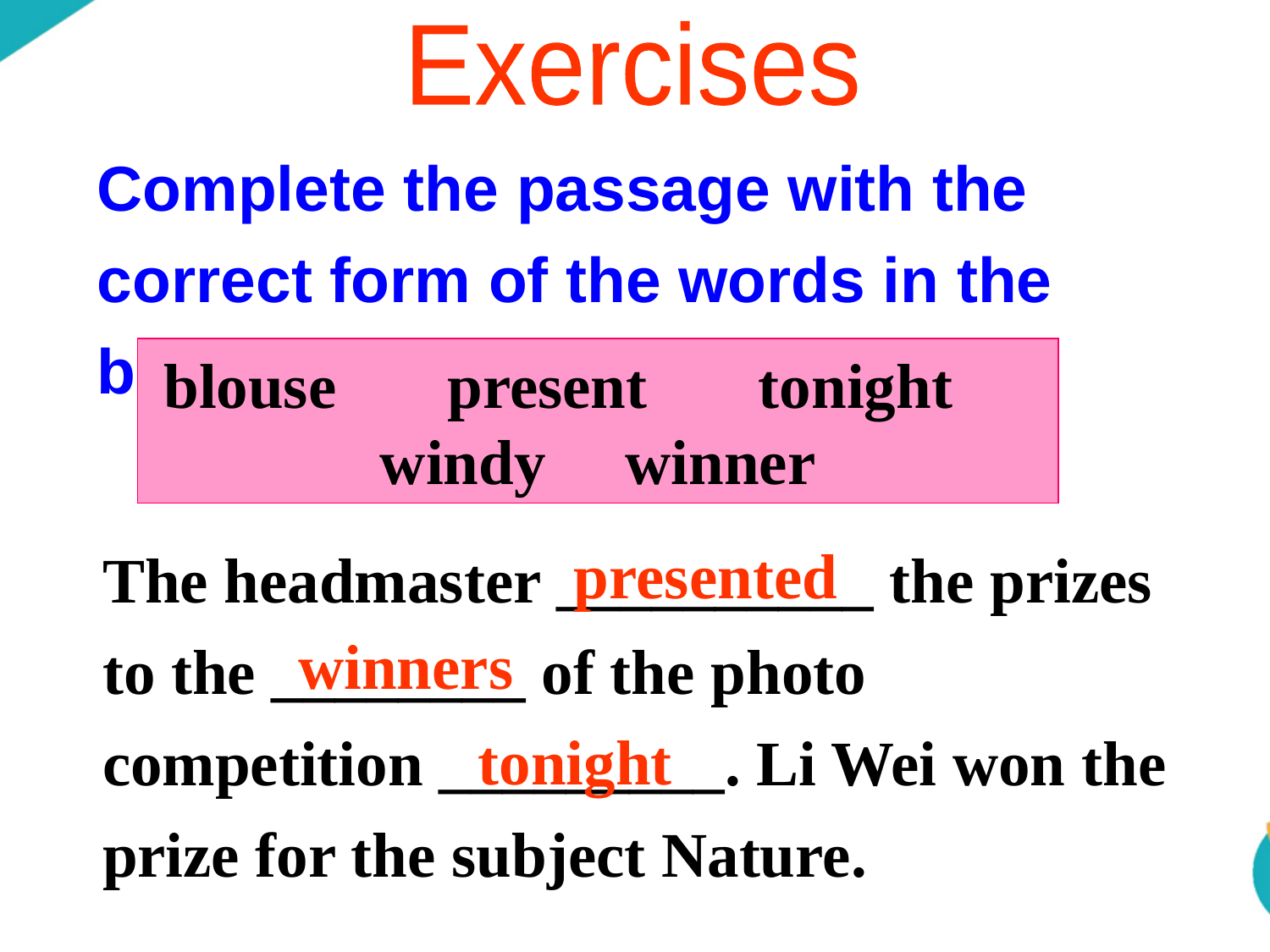

Exercises
Complete the passage with the correct form of the words in the box.
blouse       present       tonight      windy     winner
   The headmaster __________ the prizes to the ________ of the photo competition _________. Li Wei won the prize for the subject Nature.
presented
winners
tonight